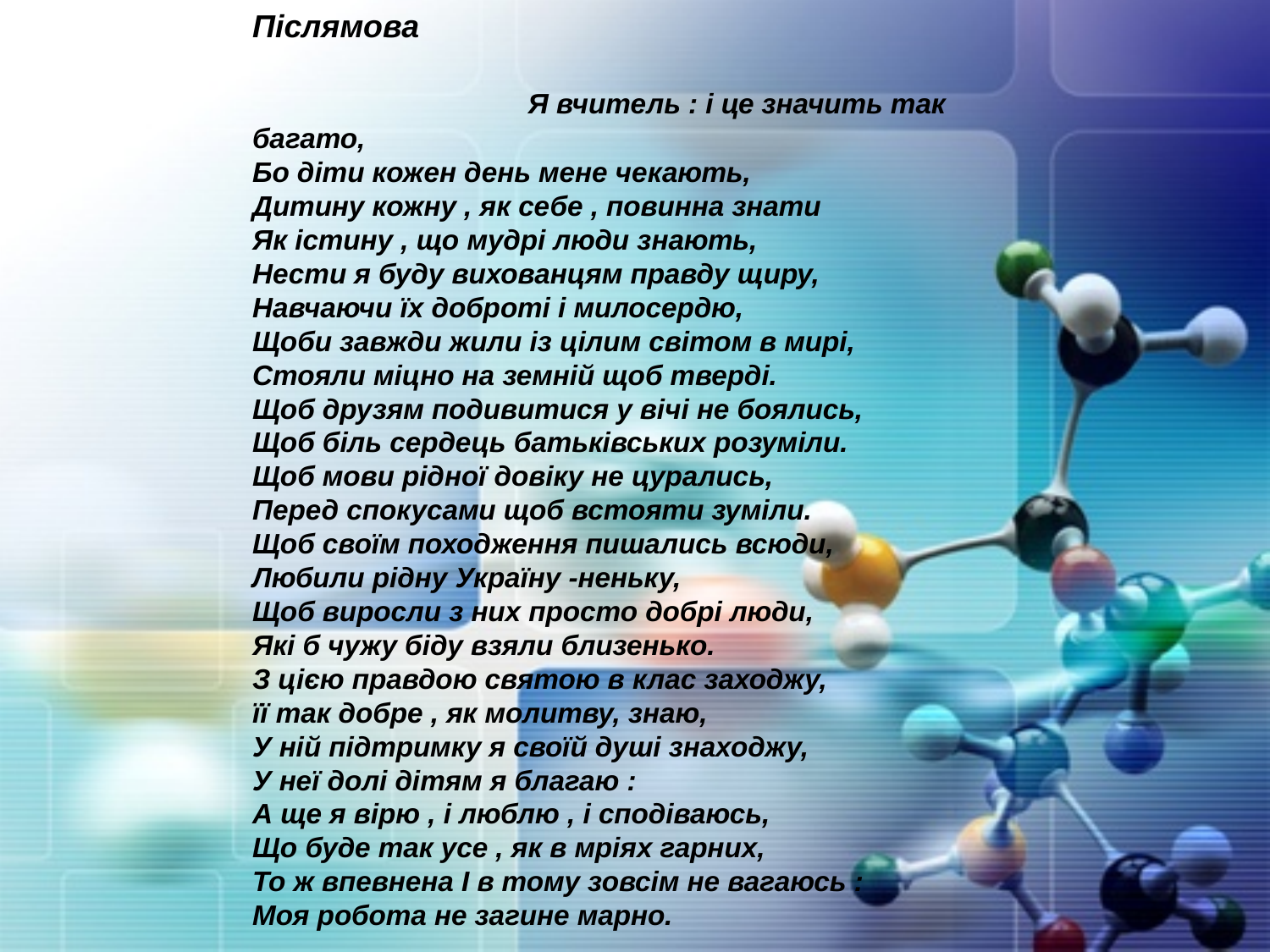

Післямова

                               Я вчитель : і це значить так багато,
Бо діти кожен день мене чекають,
Дитину кожну , як себе , повинна знати
Як істину , що мудрі люди знають,
Нести я буду вихованцям правду щиру,
Навчаючи їх доброті і милосердю,
Щоби завжди жили із цілим світом в мирі,
Стояли міцно на земній щоб тверді.
Щоб друзям подивитися у вічі не боялись,
Щоб біль сердець батьківських розуміли.
Щоб мови рідної довіку не цурались,
Перед спокусами щоб встояти зуміли.
Щоб своїм походження пишались всюди,
Любили рідну Україну -неньку,
Щоб виросли з них просто добрі люди,
Які б чужу біду взяли близенько.
З цією правдою святою в клас заходжу,
її так добре , як молитву, знаю,
У ній підтримку я своїй душі знаходжу,
У неї долі дітям я благаю :
А ще я вірю , і люблю , і сподіваюсь,
Що буде так усе , як в мріях гарних,
То ж впевнена І в тому зовсім не вагаюсь :
Моя робота не загине марно.